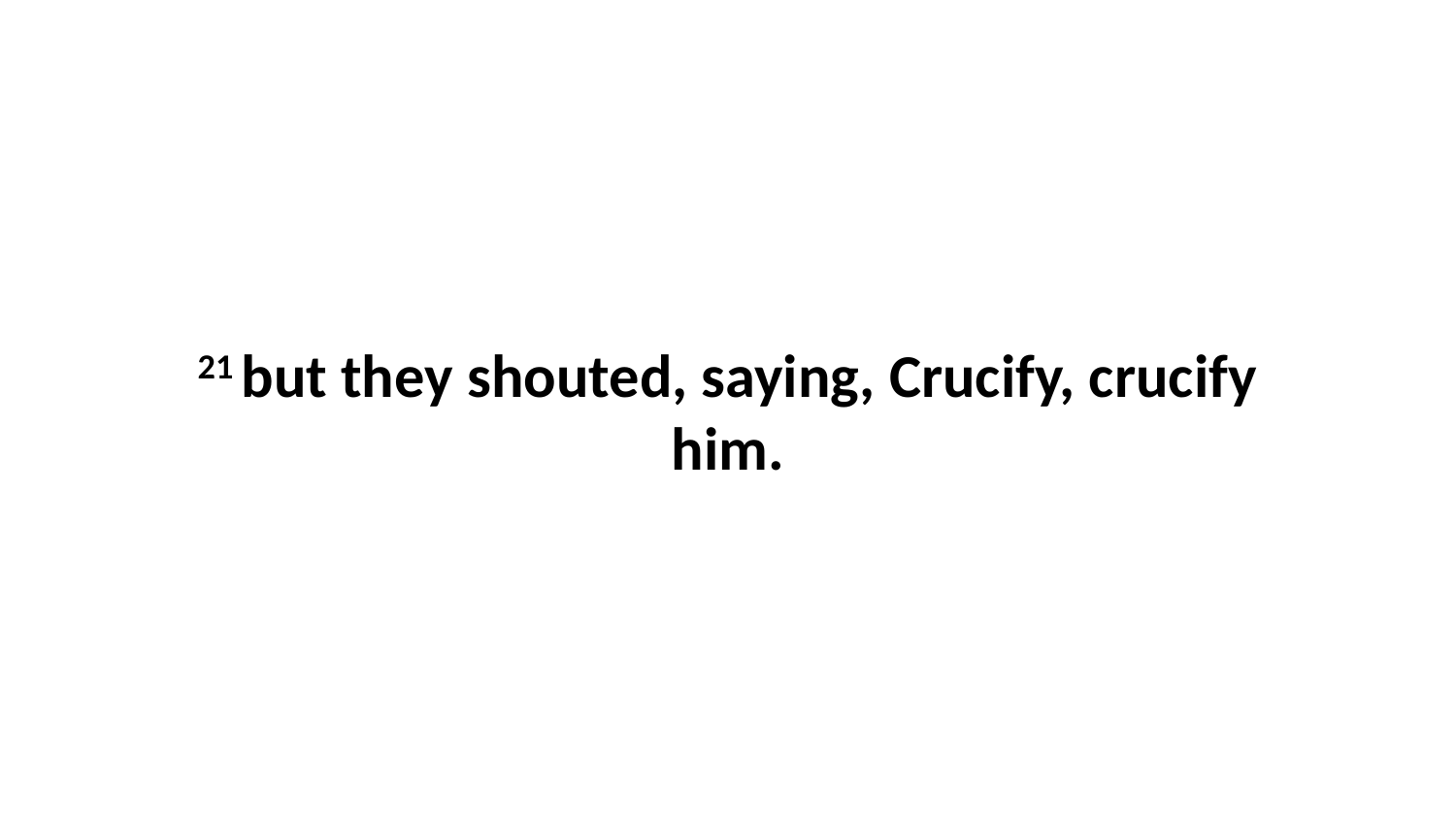

21 but they shouted, saying, Crucify, crucify him.